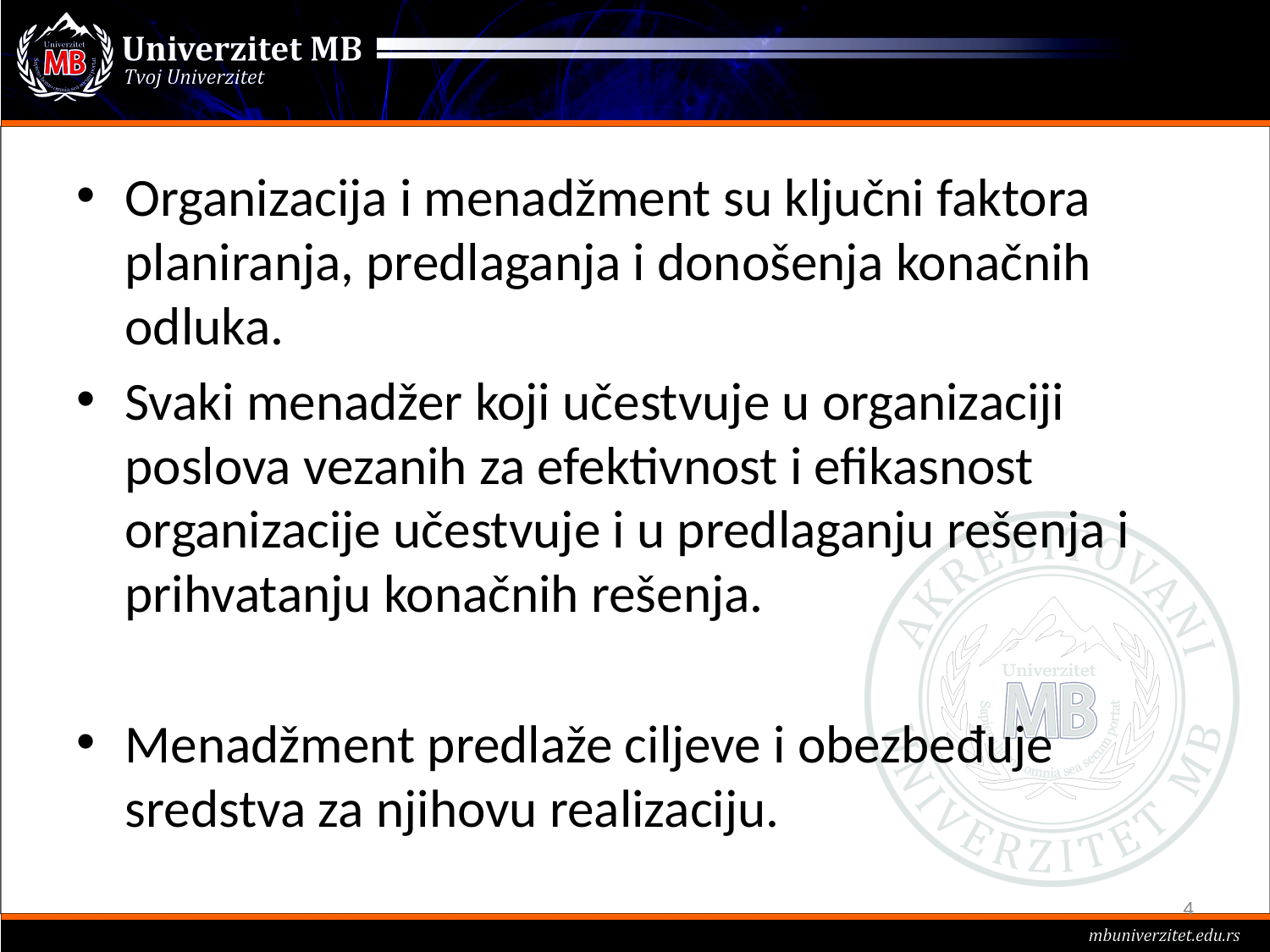

#
Organizacija i menadžment su ključni faktora planiranja, predlaganja i donošenja konačnih odluka.
Svaki menadžer koji učestvuje u organizaciji poslova vezanih za efektivnost i efikasnost organizacije učestvuje i u predlaganju rešenja i prihvatanju konačnih rešenja.

Menadžment predlaže ciljeve i obezbeđuje sredstva za njihovu realizaciju.

4